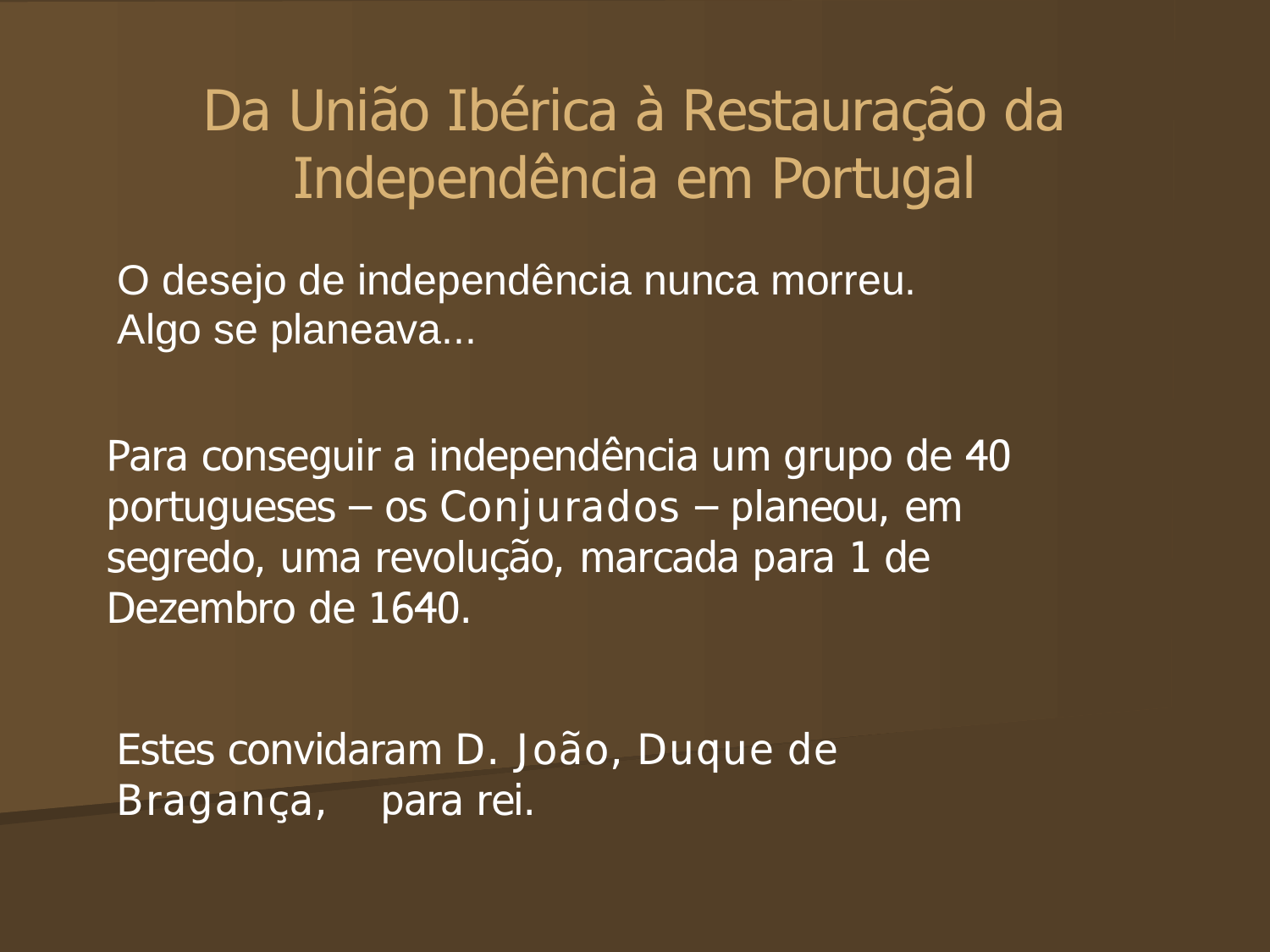

# Da União Ibérica à Restauração da Independência em Portugal
O desejo de independência nunca morreu.
Algo se planeava...

Para conseguir a independência um grupo de 40 portugueses – os Conjurados – planeou, em segredo, uma revolução, marcada para 1 de Dezembro de 1640.

Estes convidaram D. João, Duque de Bragança,    para rei.